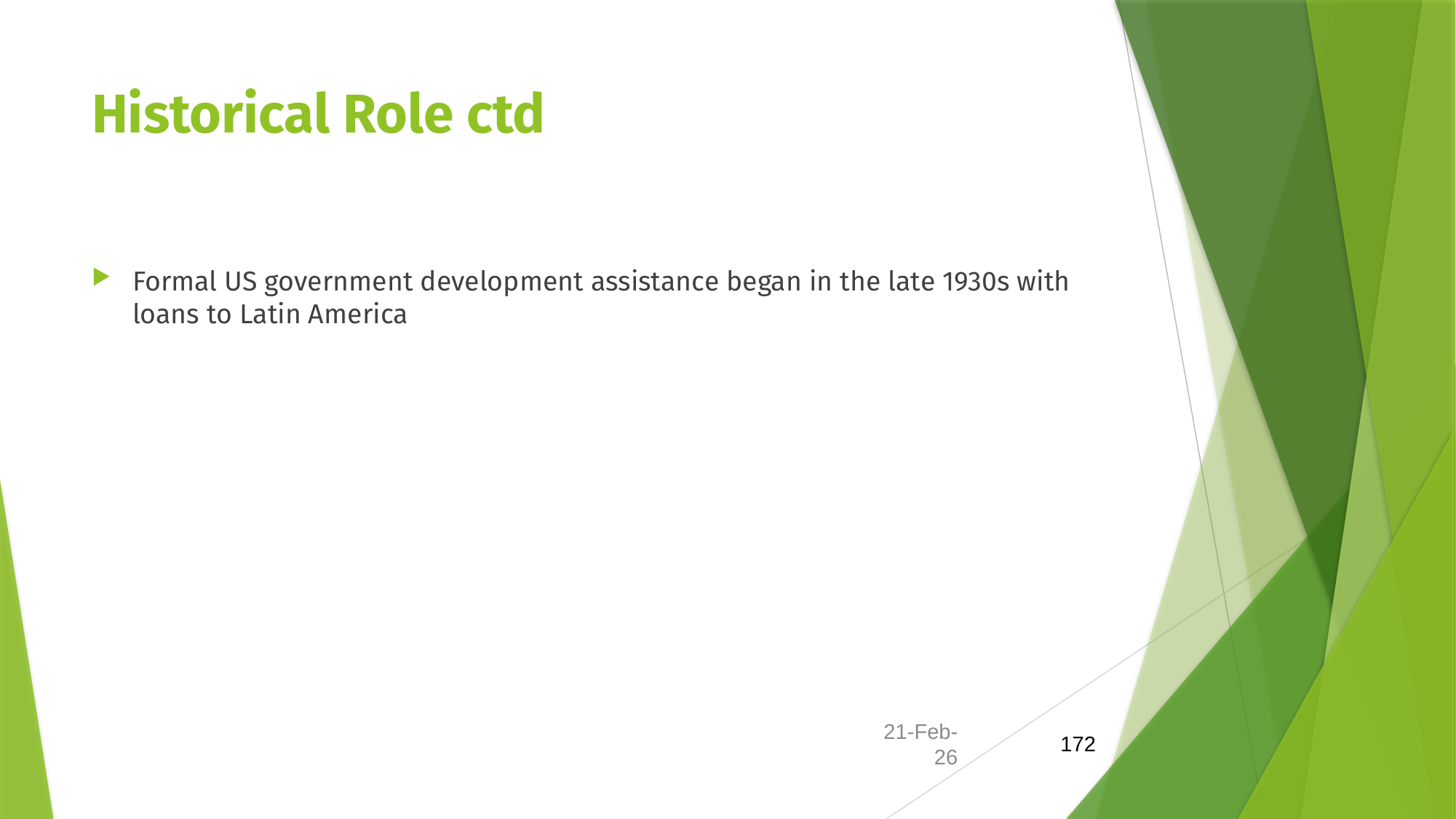

# Historical Role ctd
Formal US government development assistance began in the late 1930s with loans to Latin America

21-Feb-26
172